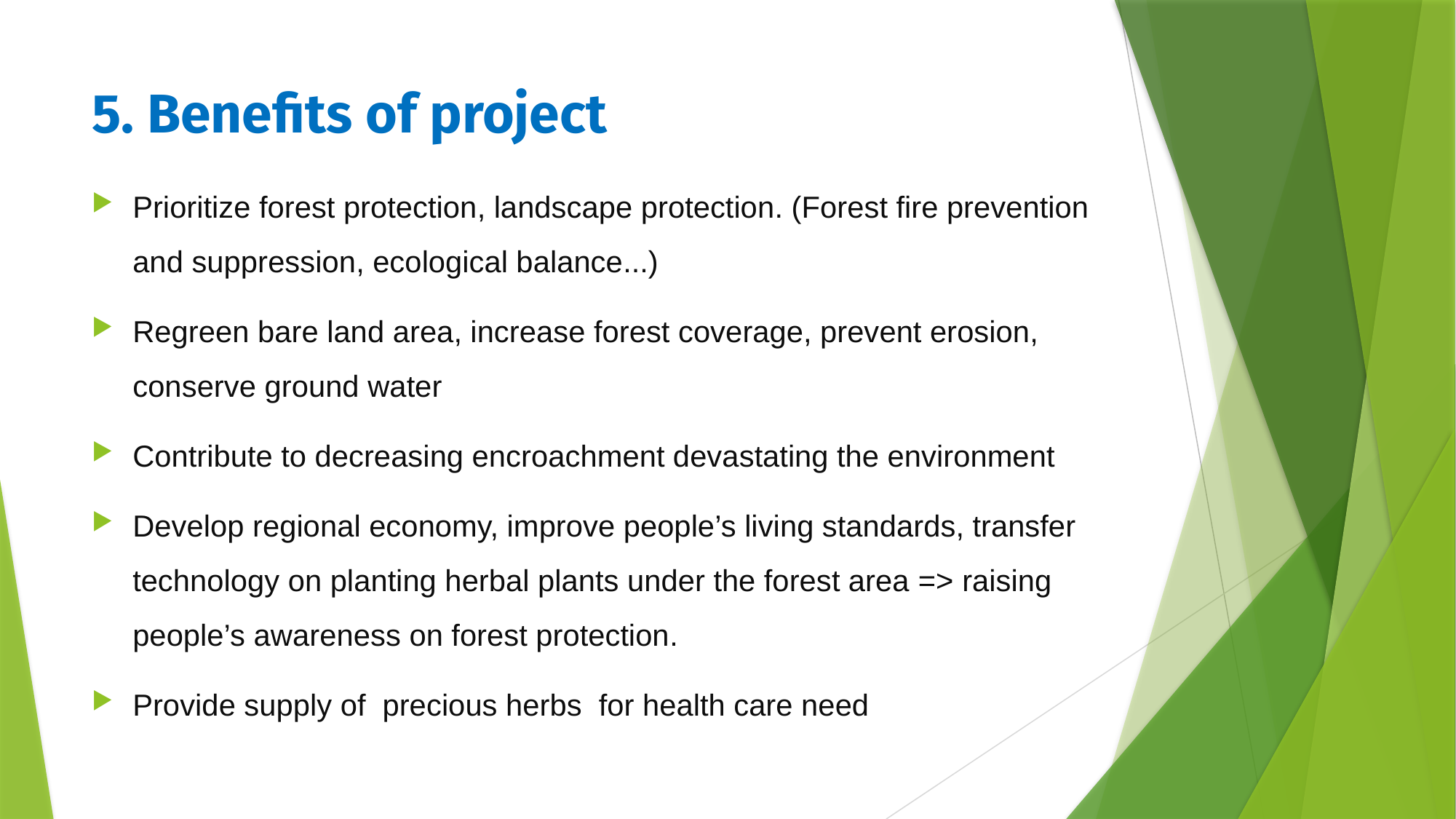

# 5. Benefits of project
Prioritize forest protection, landscape protection. (Forest fire prevention and suppression, ecological balance...)
Regreen bare land area, increase forest coverage, prevent erosion, conserve ground water
Contribute to decreasing encroachment devastating the environment
Develop regional economy, improve people’s living standards, transfer technology on planting herbal plants under the forest area => raising people’s awareness on forest protection.
Provide supply of  precious herbs  for health care need